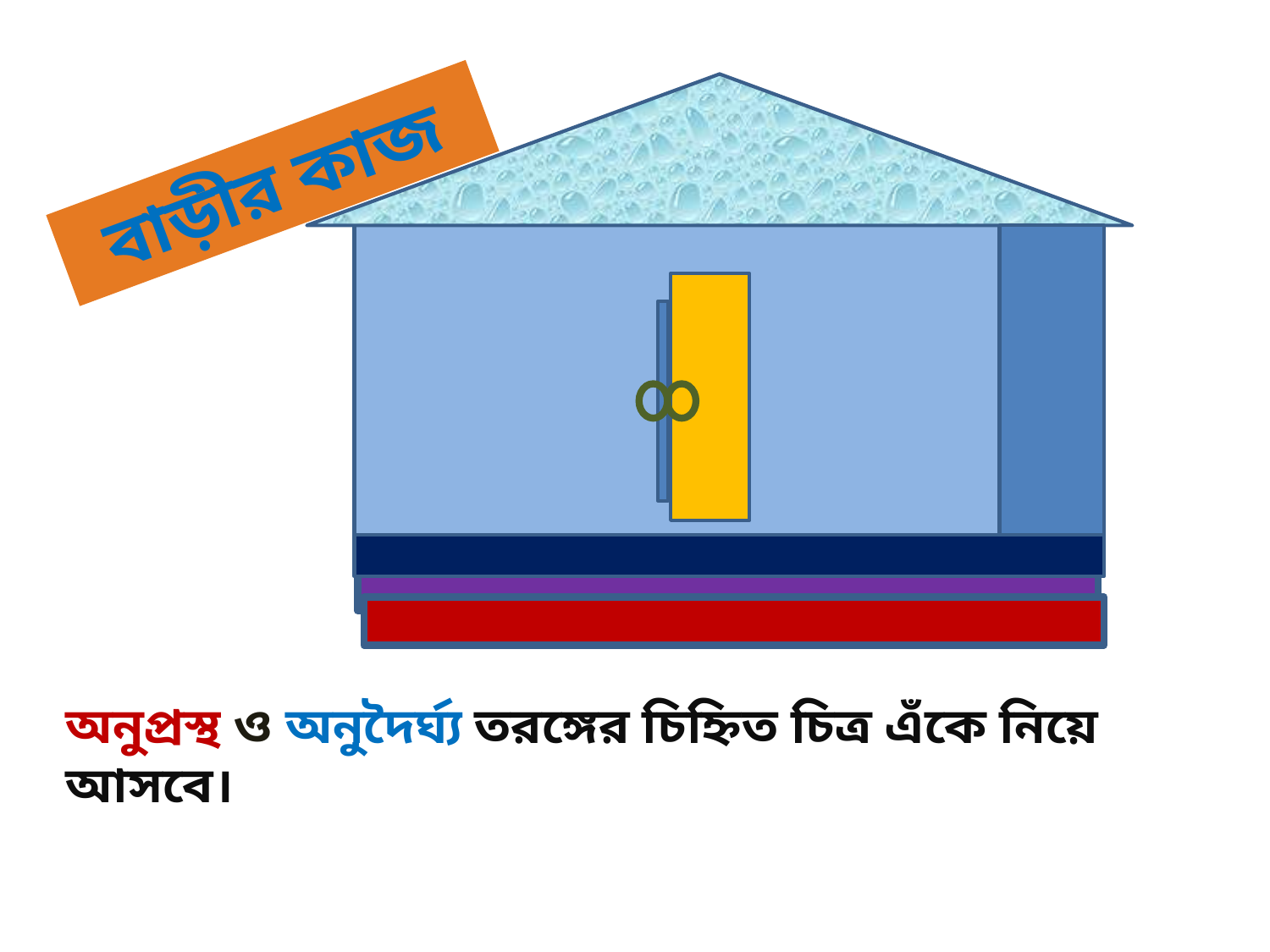

বাড়ীর কাজ
অনুপ্রস্থ ও অনুদৈর্ঘ্য তরঙ্গের চিহ্নিত চিত্র এঁকে নিয়ে আসবে।